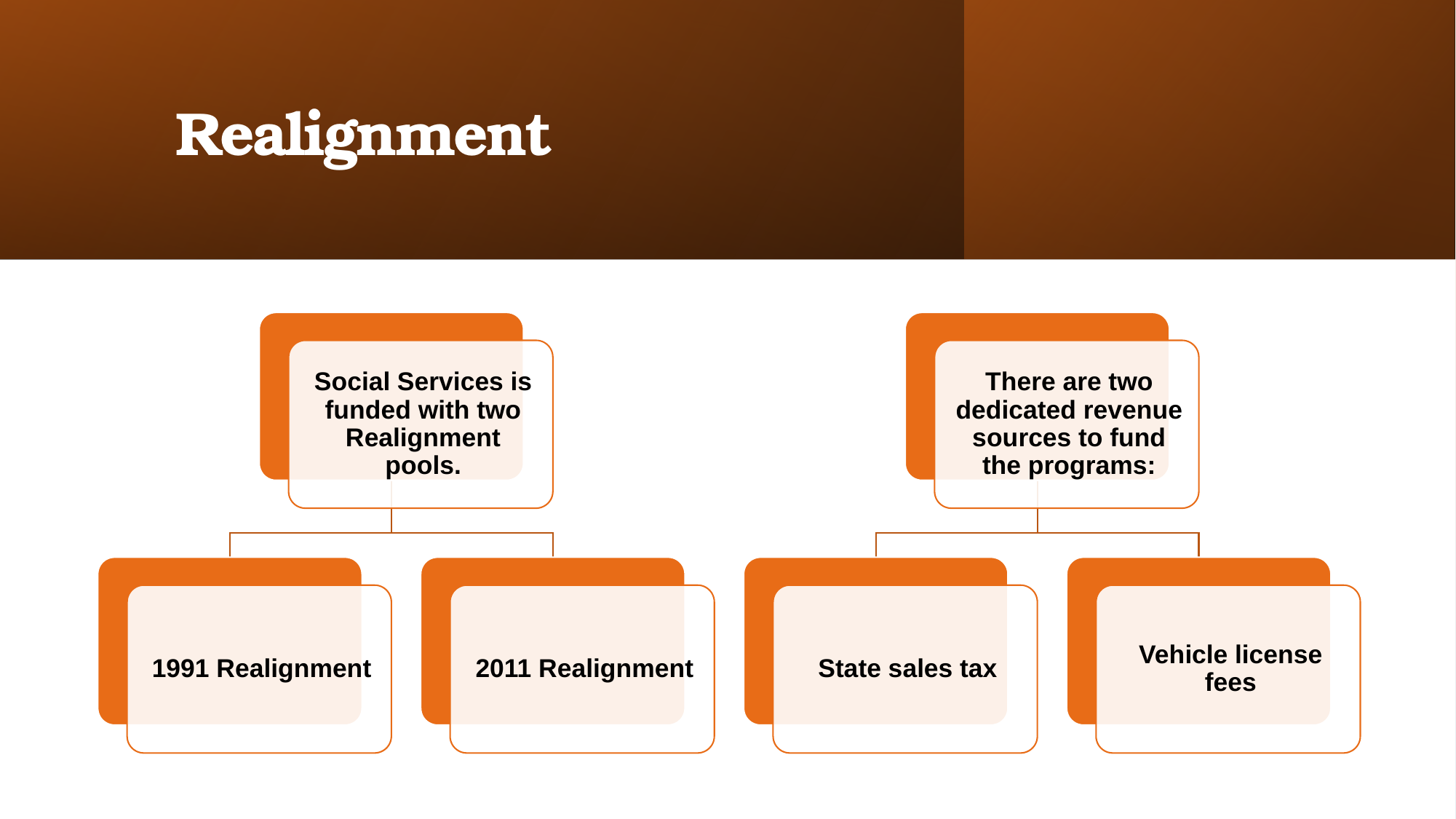

# Realignment
Social Services is funded with two Realignment pools.
1991 Realignment
2011 Realignment
There are two dedicated revenue sources to fund the programs:
State sales tax
Vehicle license fees